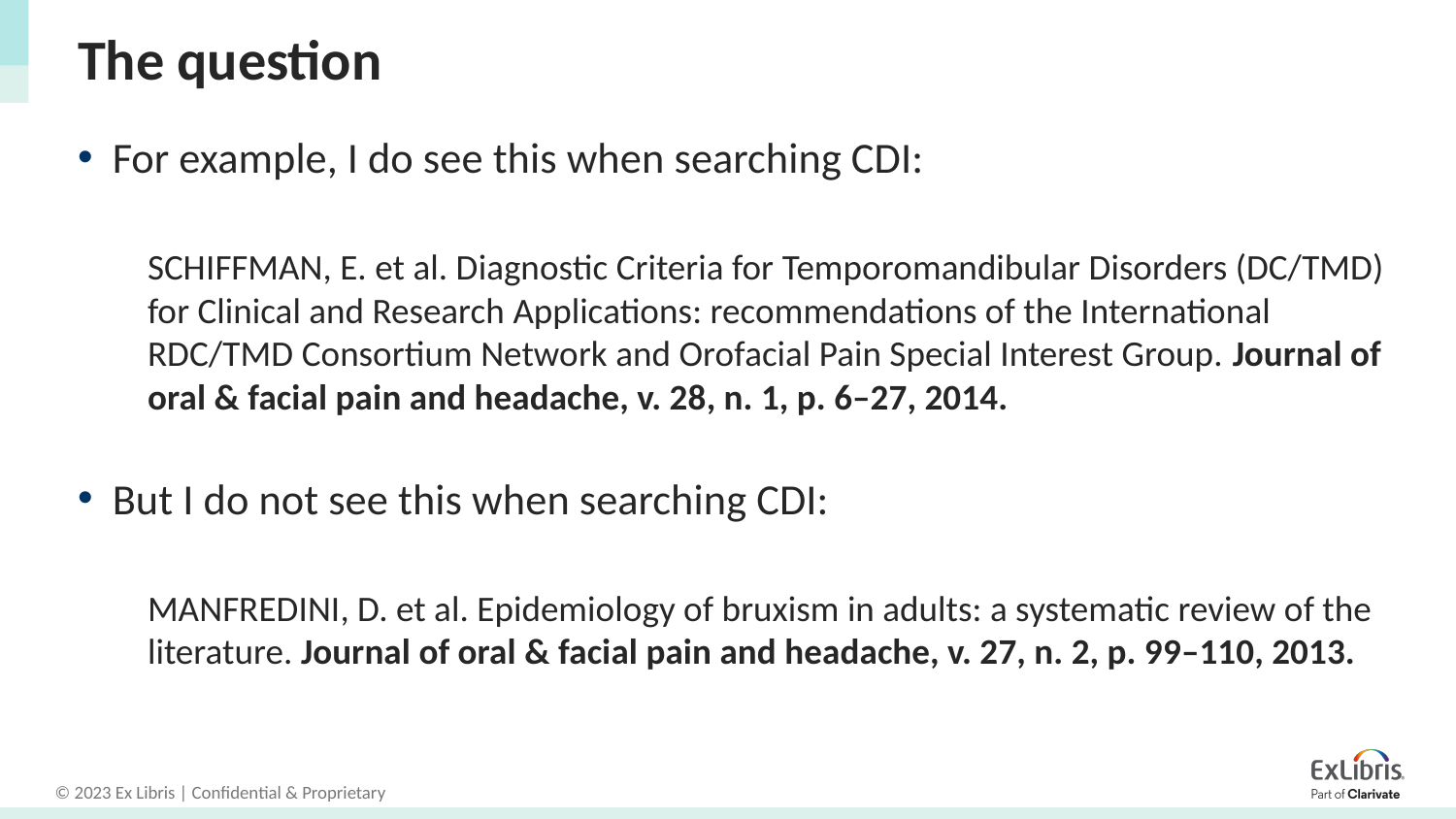

# The question
For example, I do see this when searching CDI:
SCHIFFMAN, E. et al. Diagnostic Criteria for Temporomandibular Disorders (DC/TMD) for Clinical and Research Applications: recommendations of the International RDC/TMD Consortium Network and Orofacial Pain Special Interest Group. Journal of oral & facial pain and headache, v. 28, n. 1, p. 6–27, 2014.
But I do not see this when searching CDI:
MANFREDINI, D. et al. Epidemiology of bruxism in adults: a systematic review of the literature. Journal of oral & facial pain and headache, v. 27, n. 2, p. 99–110, 2013.